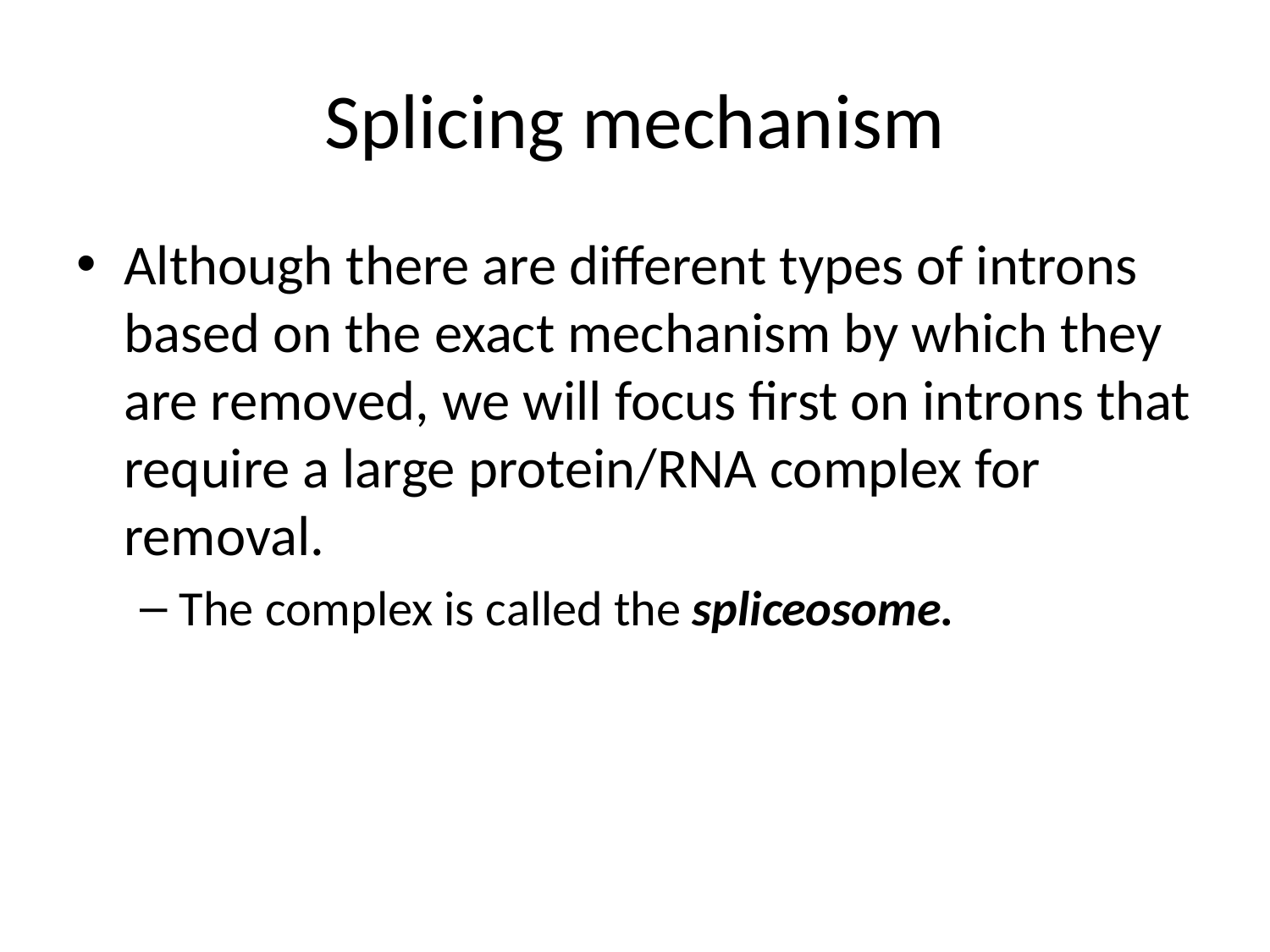

# Splicing mechanism
Although there are different types of introns based on the exact mechanism by which they are removed, we will focus first on introns that require a large protein/RNA complex for removal.
The complex is called the spliceosome.